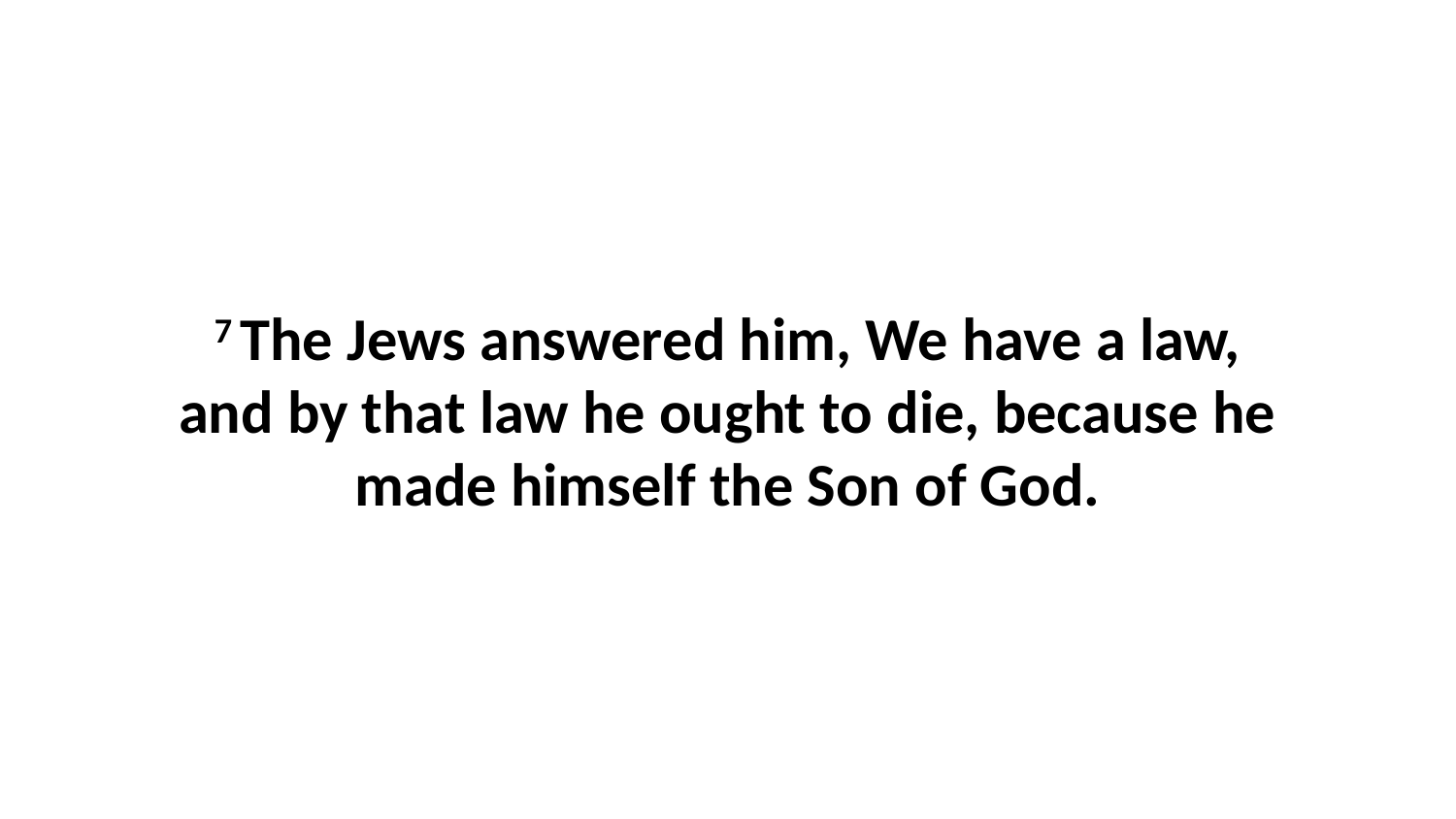

7 The Jews answered him, We have a law, and by that law he ought to die, because he made himself the Son of God.